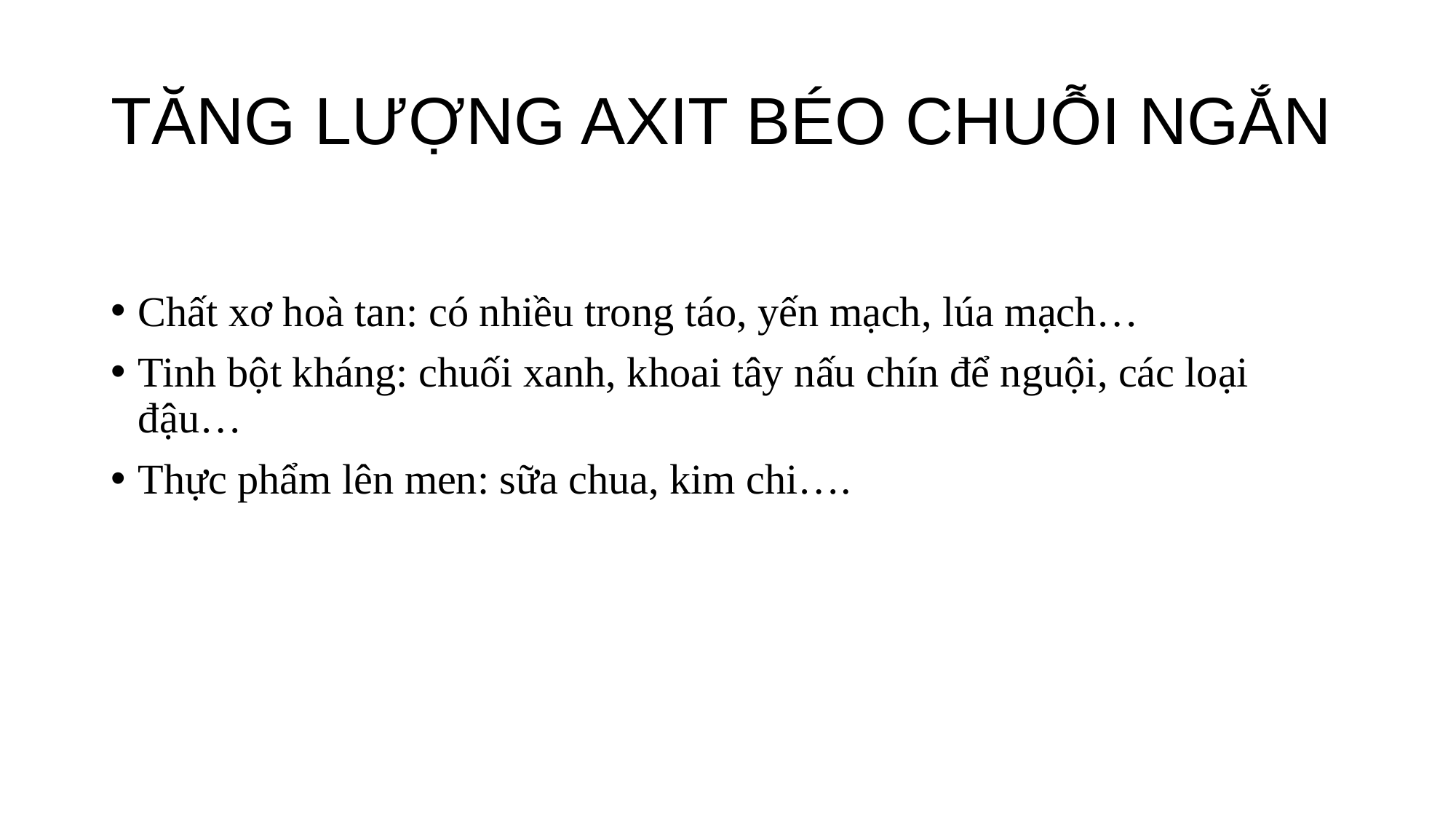

# TĂNG LƯỢNG AXIT BÉO CHUỖI NGẮN

Chất xơ hoà tan: có nhiều trong táo, yến mạch, lúa mạch…
Tinh bột kháng: chuối xanh, khoai tây nấu chín để nguội, các loại đậu…
Thực phẩm lên men: sữa chua, kim chi….